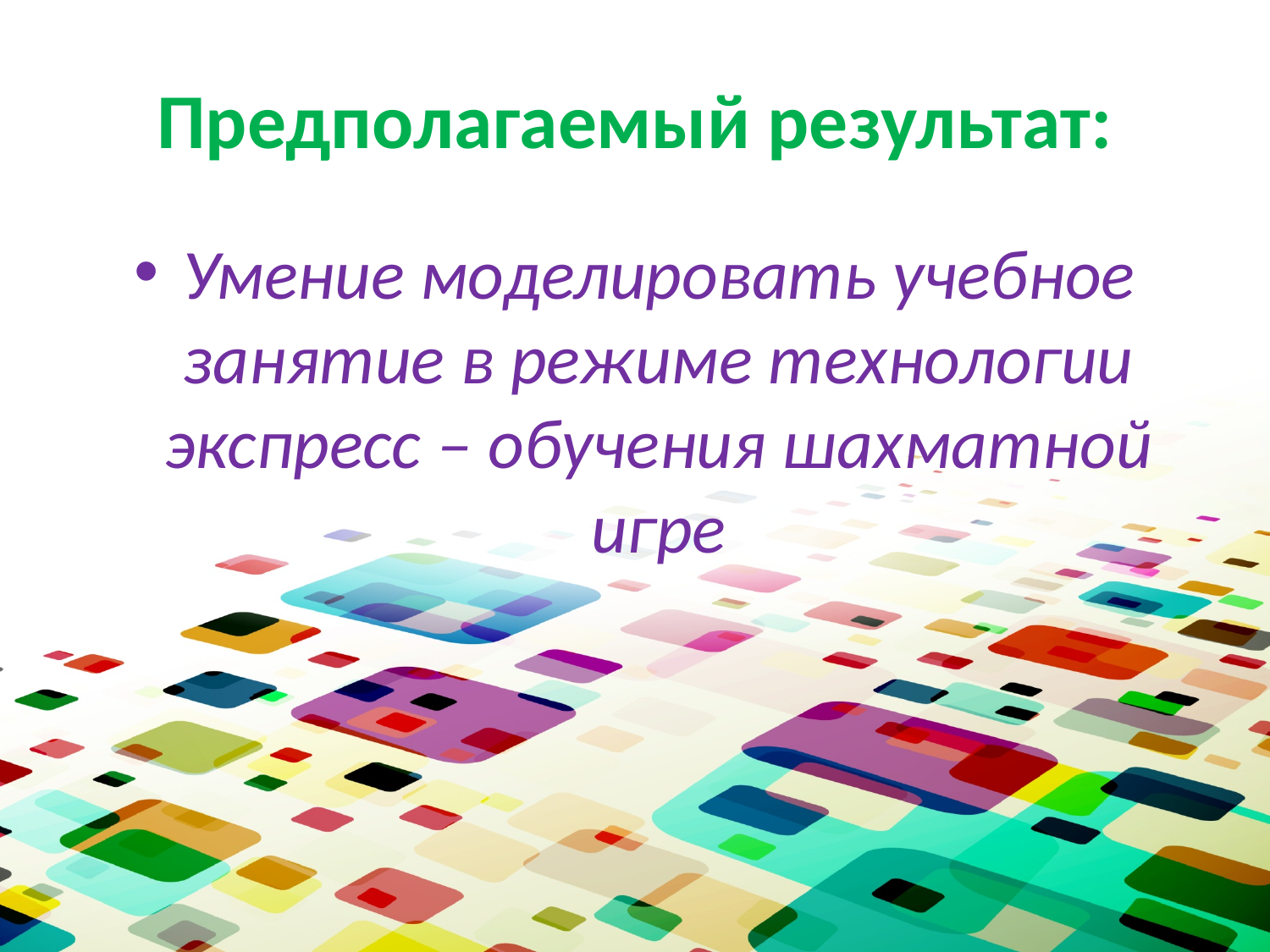

# Предполагаемый результат:
Умение моделировать учебное занятие в режиме технологии экспресс – обучения шахматной игре